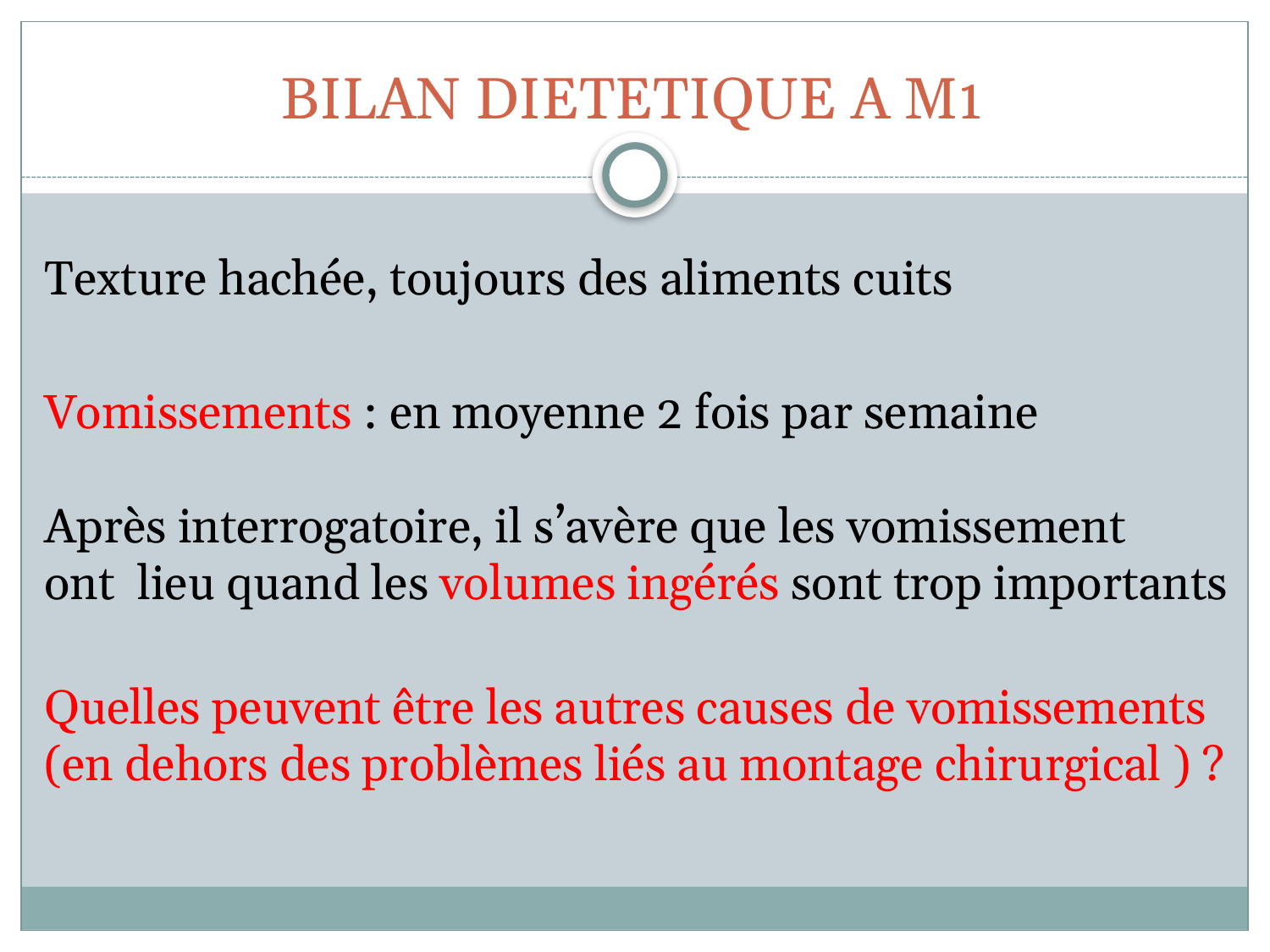

# BILAN DIETETIQUE A M1
Texture hachée, toujours des aliments cuits

Vomissements : en moyenne 2 fois par semaine

Après interrogatoire, il s’avère que les vomissement
ont  lieu quand les volumes ingérés sont trop importants

Quelles peuvent être les autres causes de vomissements
(en dehors des problèmes liés au montage chirurgical ) ?